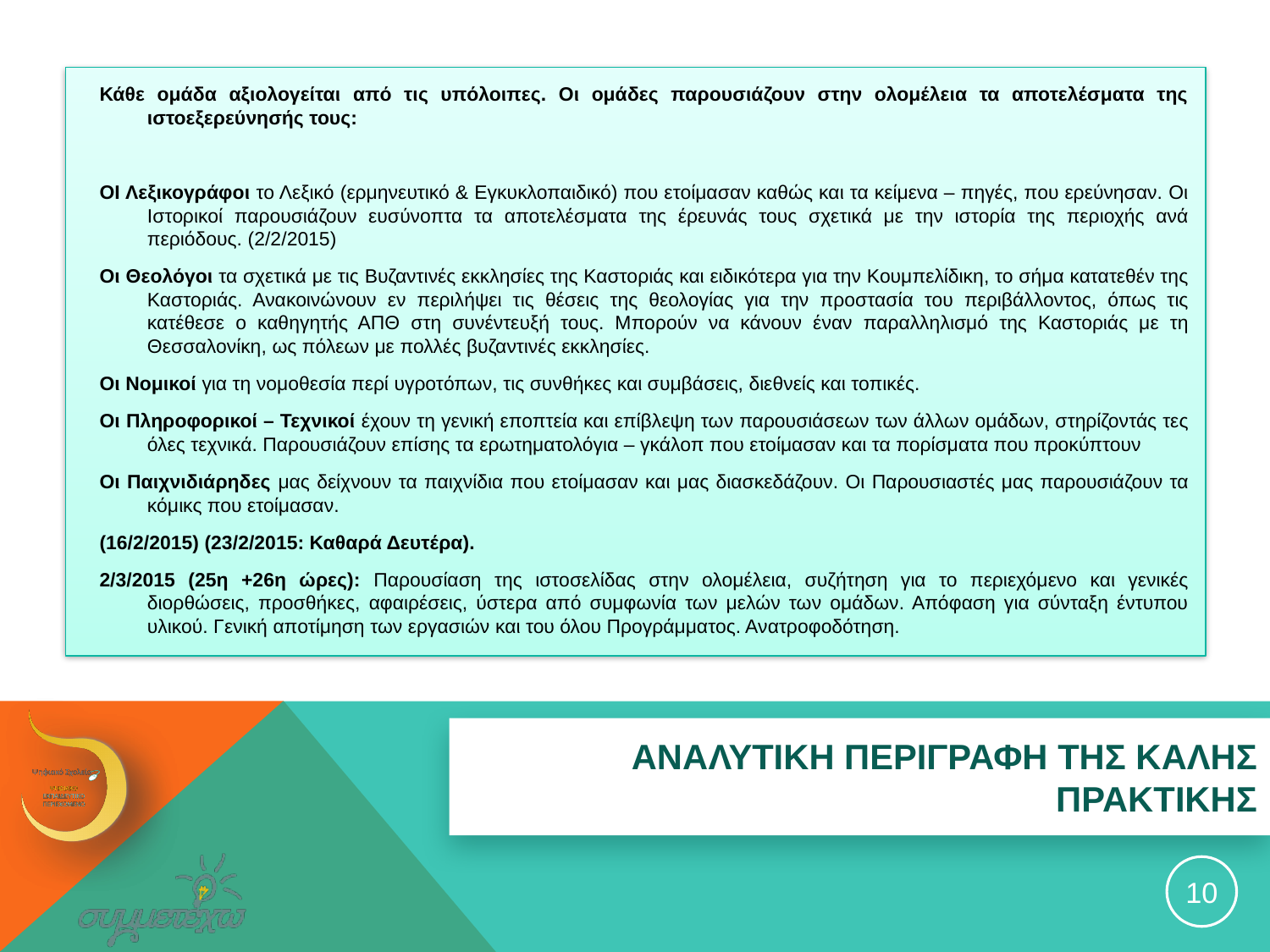

Κάθε ομάδα αξιολογείται από τις υπόλοιπες. Οι ομάδες παρουσιάζουν στην ολομέλεια τα αποτελέσματα της ιστοεξερεύνησής τους:

ΟΙ Λεξικογράφοι το Λεξικό (ερμηνευτικό & Εγκυκλοπαιδικό) που ετοίμασαν καθώς και τα κείμενα – πηγές, που ερεύνησαν. Οι Ιστορικοί παρουσιάζουν ευσύνοπτα τα αποτελέσματα της έρευνάς τους σχετικά με την ιστορία της περιοχής ανά περιόδους. (2/2/2015)
Οι Θεολόγοι τα σχετικά με τις Βυζαντινές εκκλησίες της Καστοριάς και ειδικότερα για την Κουμπελίδικη, το σήμα κατατεθέν της Καστοριάς. Ανακοινώνουν εν περιλήψει τις θέσεις της θεολογίας για την προστασία του περιβάλλοντος, όπως τις κατέθεσε ο καθηγητής ΑΠΘ στη συνέντευξή τους. Μπορούν να κάνουν έναν παραλληλισμό της Καστοριάς με τη Θεσσαλονίκη, ως πόλεων με πολλές βυζαντινές εκκλησίες.
Οι Νομικοί για τη νομοθεσία περί υγροτόπων, τις συνθήκες και συμβάσεις, διεθνείς και τοπικές.
Οι Πληροφορικοί – Τεχνικοί έχουν τη γενική εποπτεία και επίβλεψη των παρουσιάσεων των άλλων ομάδων, στηρίζοντάς τες όλες τεχνικά. Παρουσιάζουν επίσης τα ερωτηματολόγια – γκάλοπ που ετοίμασαν και τα πορίσματα που προκύπτουν
Οι Παιχνιδιάρηδες μας δείχνουν τα παιχνίδια που ετοίμασαν και μας διασκεδάζουν. Οι Παρουσιαστές μας παρουσιάζουν τα κόμικς που ετοίμασαν.
(16/2/2015) (23/2/2015: Καθαρά Δευτέρα).
2/3/2015 (25η +26η ώρες): Παρουσίαση της ιστοσελίδας στην ολομέλεια, συζήτηση για το περιεχόμενο και γενικές διορθώσεις, προσθήκες, αφαιρέσεις, ύστερα από συμφωνία των μελών των ομάδων. Απόφαση για σύνταξη έντυπου υλικού. Γενική αποτίμηση των εργασιών και του όλου Προγράμματος. Ανατροφοδότηση.
# ΑΝΑΛΥΤΙΚΗ ΠΕΡΙΓΡΑΦΗ ΤΗΣ ΚΑΛΗΣ ΠΡΑΚΤΙΚΗΣ
10